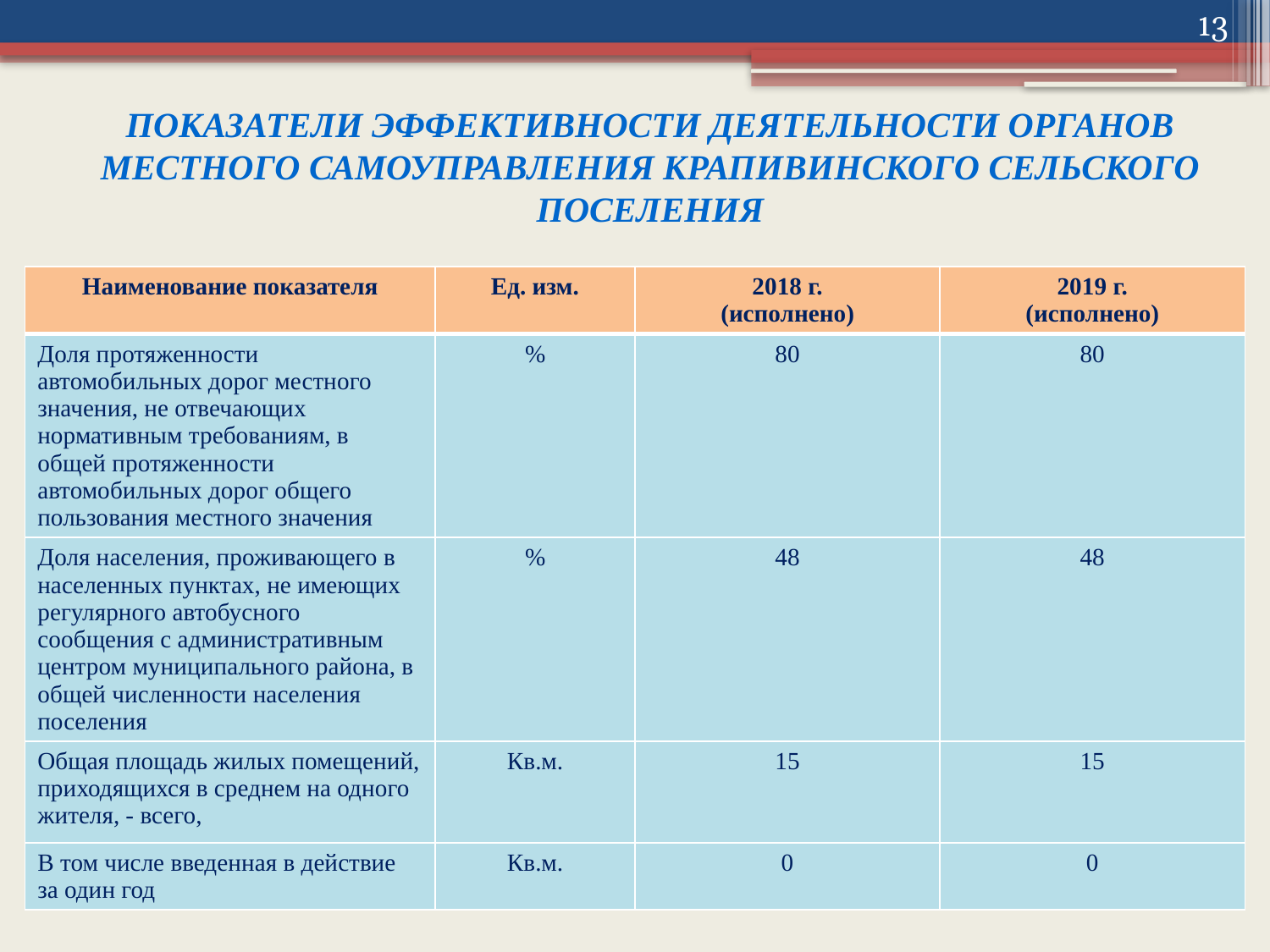

13
ПОКАЗАТЕЛИ ЭФФЕКТИВНОСТИ ДЕЯТЕЛЬНОСТИ ОРГАНОВ МЕСТНОГО САМОУПРАВЛЕНИЯ КРАПИВИНСКОГО СЕЛЬСКОГО ПОСЕЛЕНИЯ
| Наименование показателя | Ед. изм. | 2018 г. (исполнено) | 2019 г. (исполнено) |
| --- | --- | --- | --- |
| Доля протяженности автомобильных дорог местного значения, не отвечающих нормативным требованиям, в общей протяженности автомобильных дорог общего пользования местного значения | % | 80 | 80 |
| Доля населения, проживающего в населенных пунктах, не имеющих регулярного автобусного сообщения с административным центром муниципального района, в общей численности населения поселения | % | 48 | 48 |
| Общая площадь жилых помещений, приходящихся в среднем на одного жителя, - всего, | Кв.м. | 15 | 15 |
| В том числе введенная в действие за один год | Кв.м. | 0 | 0 |